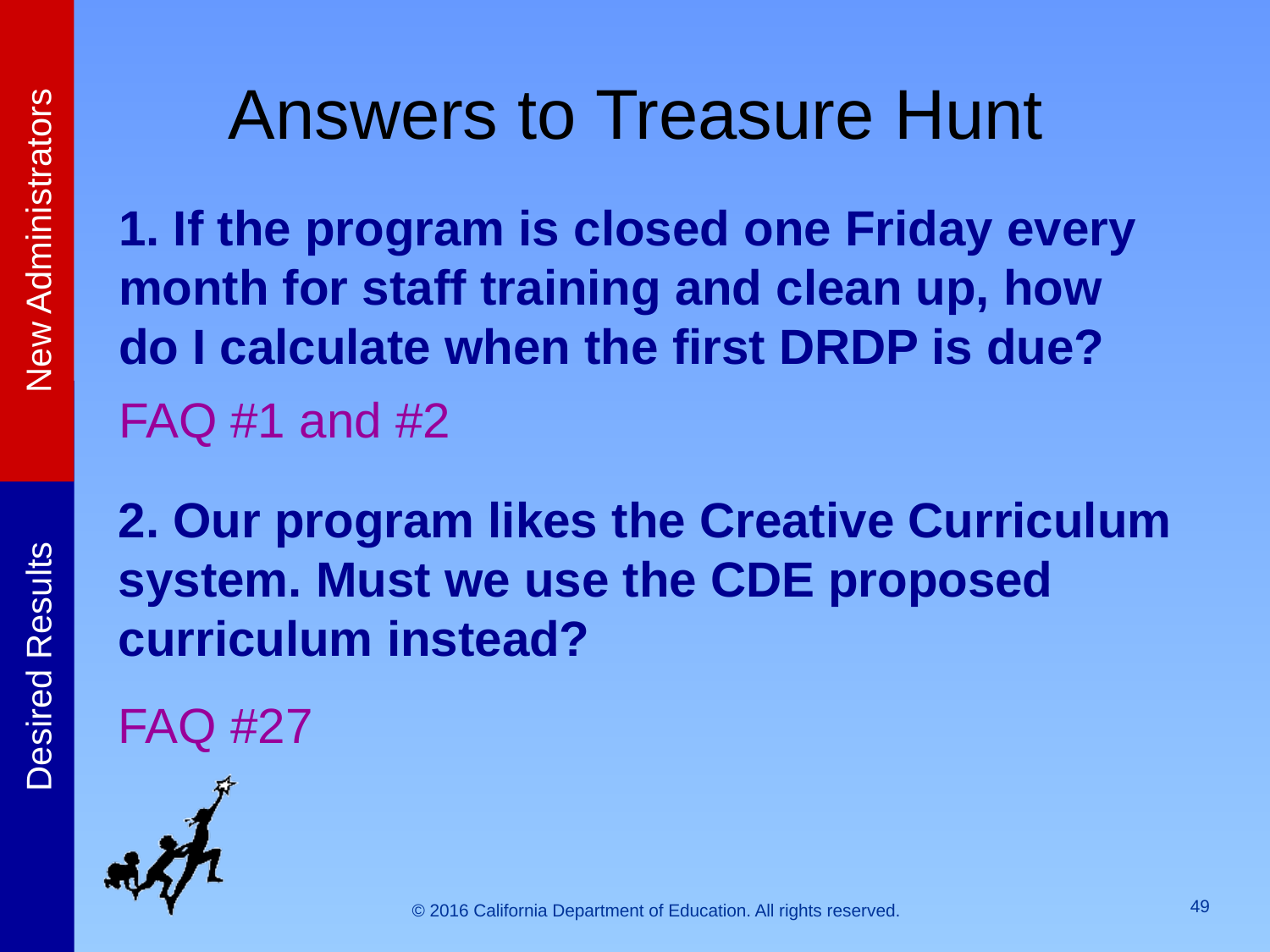

# Answers to Treasure Hunt
1. If the program is closed one Friday every month for staff training and clean up, how do I calculate when the first DRDP is due?
FAQ #1 and #2
2. Our program likes the Creative Curriculum system. Must we use the CDE proposed curriculum instead?
FAQ #27
49